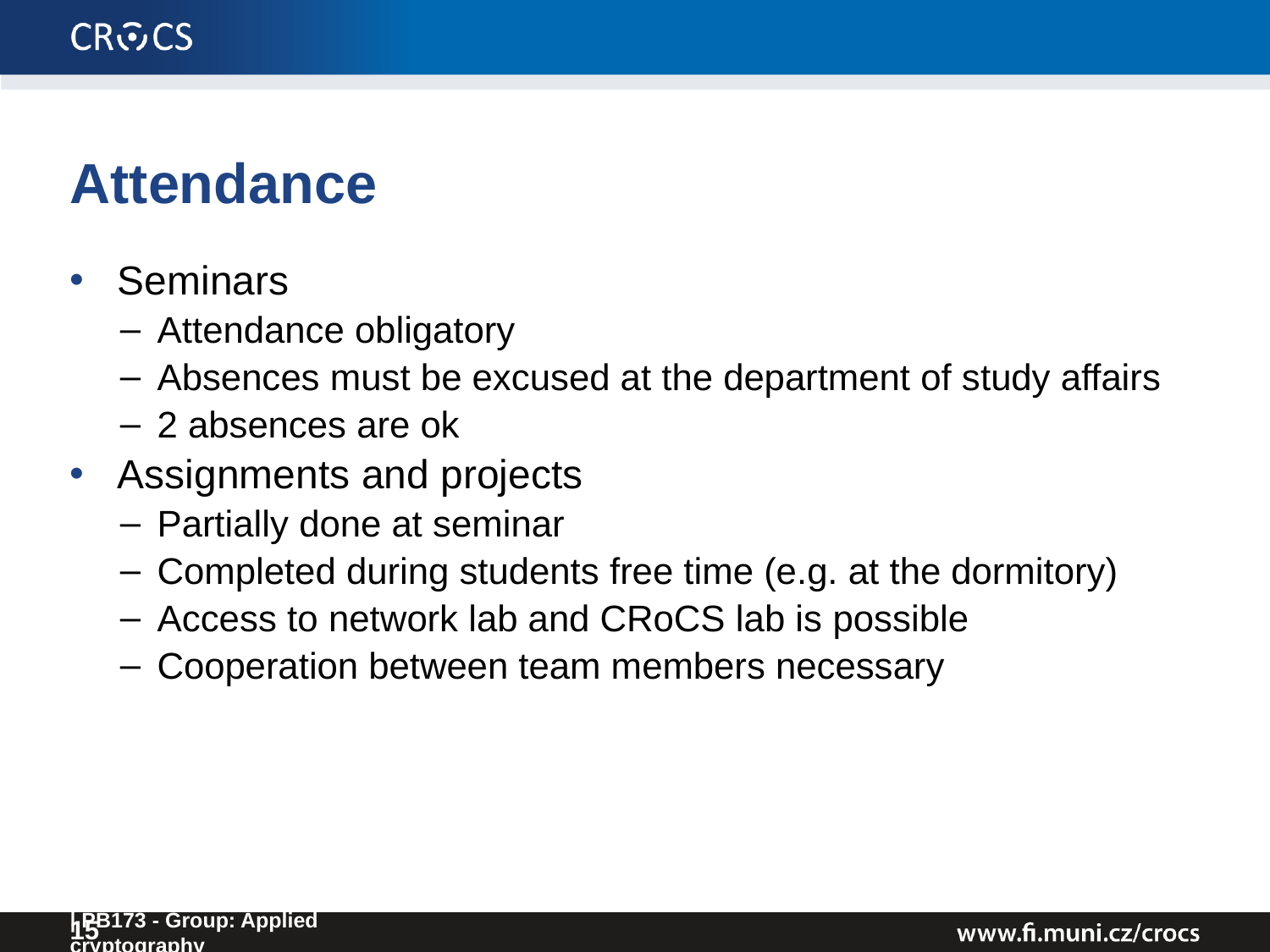

# Attendance
Seminars
Attendance obligatory
Absences must be excused at the department of study affairs
2 absences are ok
Assignments and projects
Partially done at seminar
Completed during students free time (e.g. at the dormitory)
Access to network lab and CRoCS lab is possible
Cooperation between team members necessary
15
| PB173 - Group: Applied cryptography